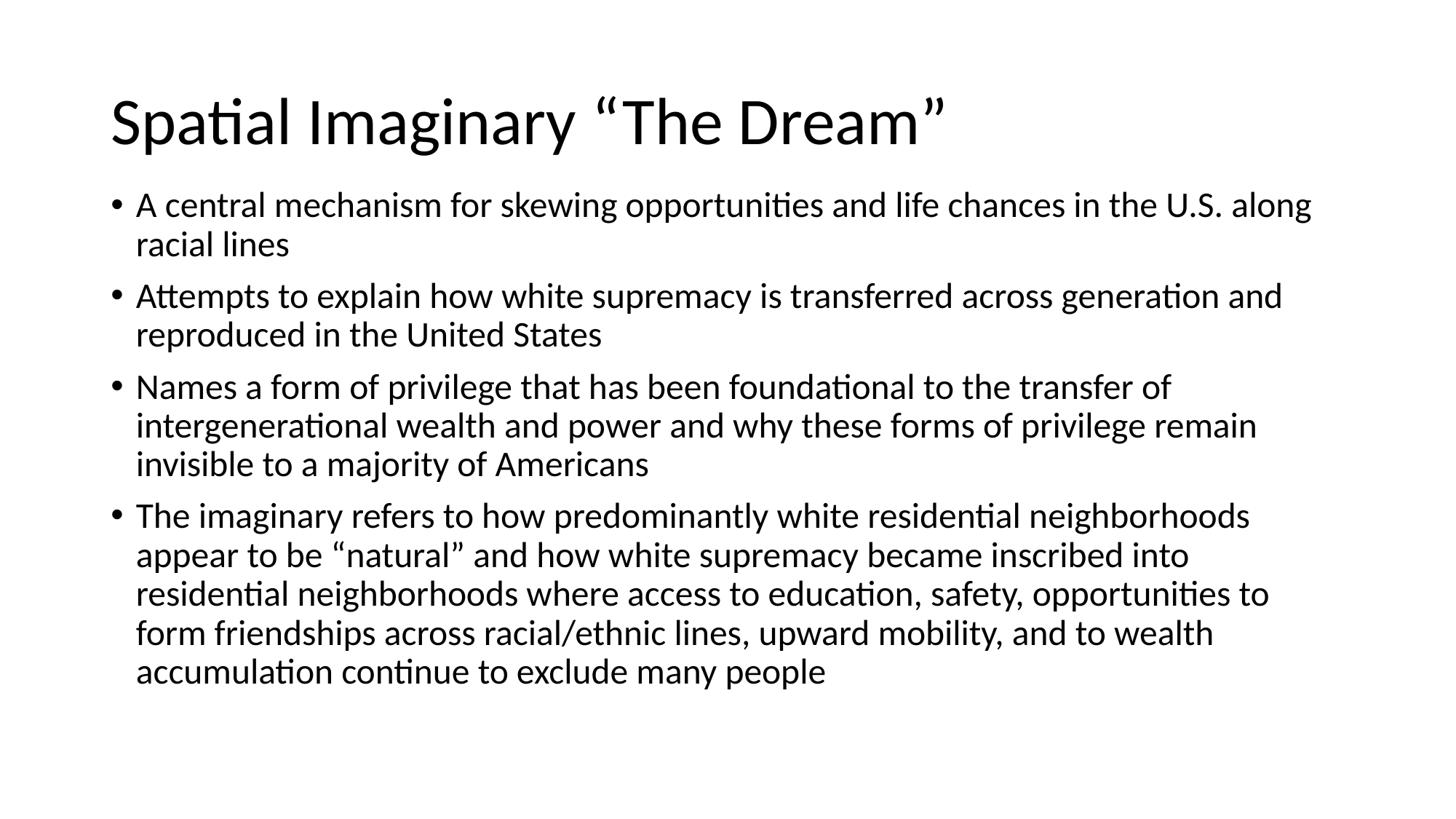

# Spatial Imaginary “The Dream”
A central mechanism for skewing opportunities and life chances in the U.S. along racial lines
Attempts to explain how white supremacy is transferred across generation and reproduced in the United States
Names a form of privilege that has been foundational to the transfer of intergenerational wealth and power and why these forms of privilege remain invisible to a majority of Americans
The imaginary refers to how predominantly white residential neighborhoods appear to be “natural” and how white supremacy became inscribed into residential neighborhoods where access to education, safety, opportunities to form friendships across racial/ethnic lines, upward mobility, and to wealth accumulation continue to exclude many people